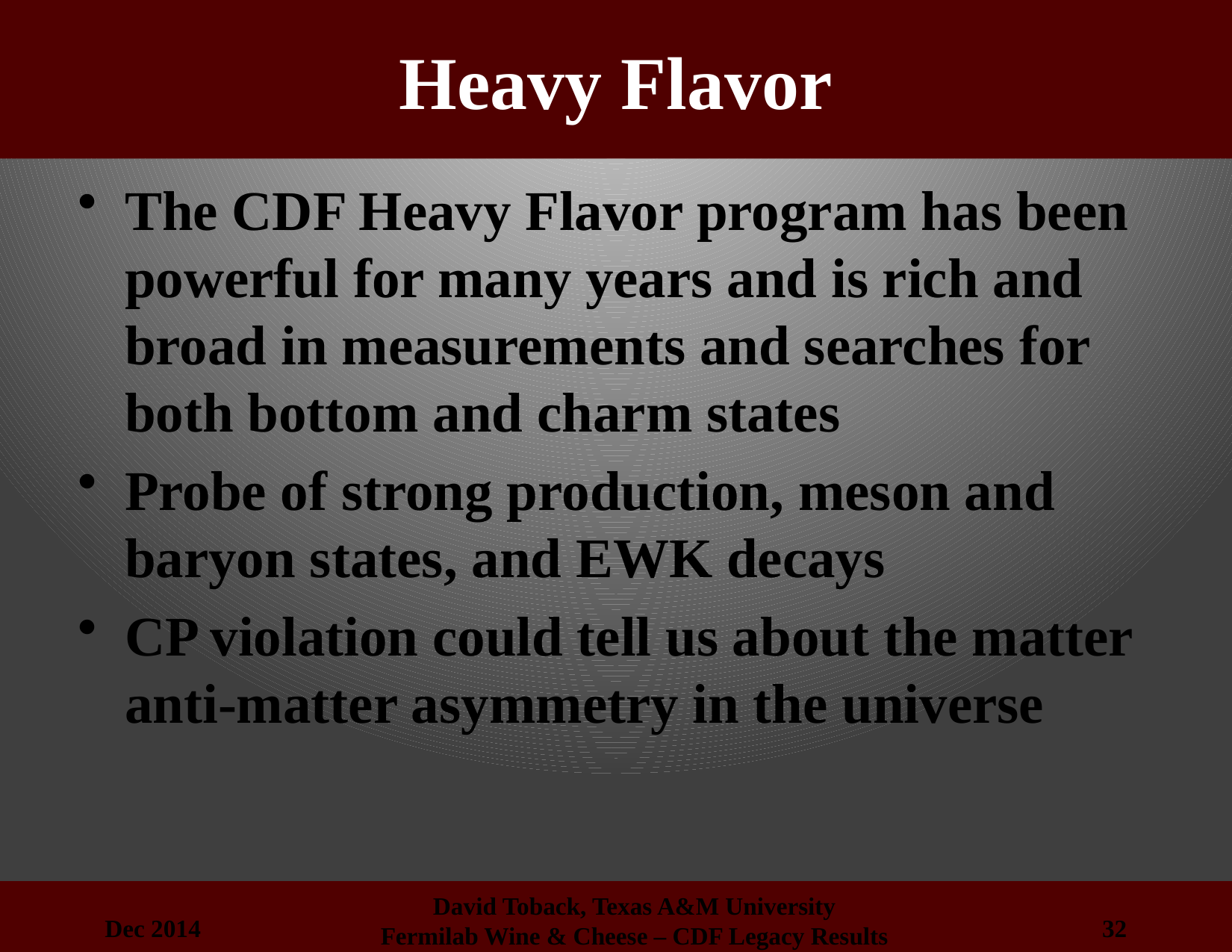

# Heavy Flavor
The CDF Heavy Flavor program has been powerful for many years and is rich and broad in measurements and searches for both bottom and charm states
Probe of strong production, meson and baryon states, and EWK decays
CP violation could tell us about the matter anti-matter asymmetry in the universe

Dec 2014

32
David Toback, Texas A&M University
Fermilab Wine & Cheese – CDF Legacy Results